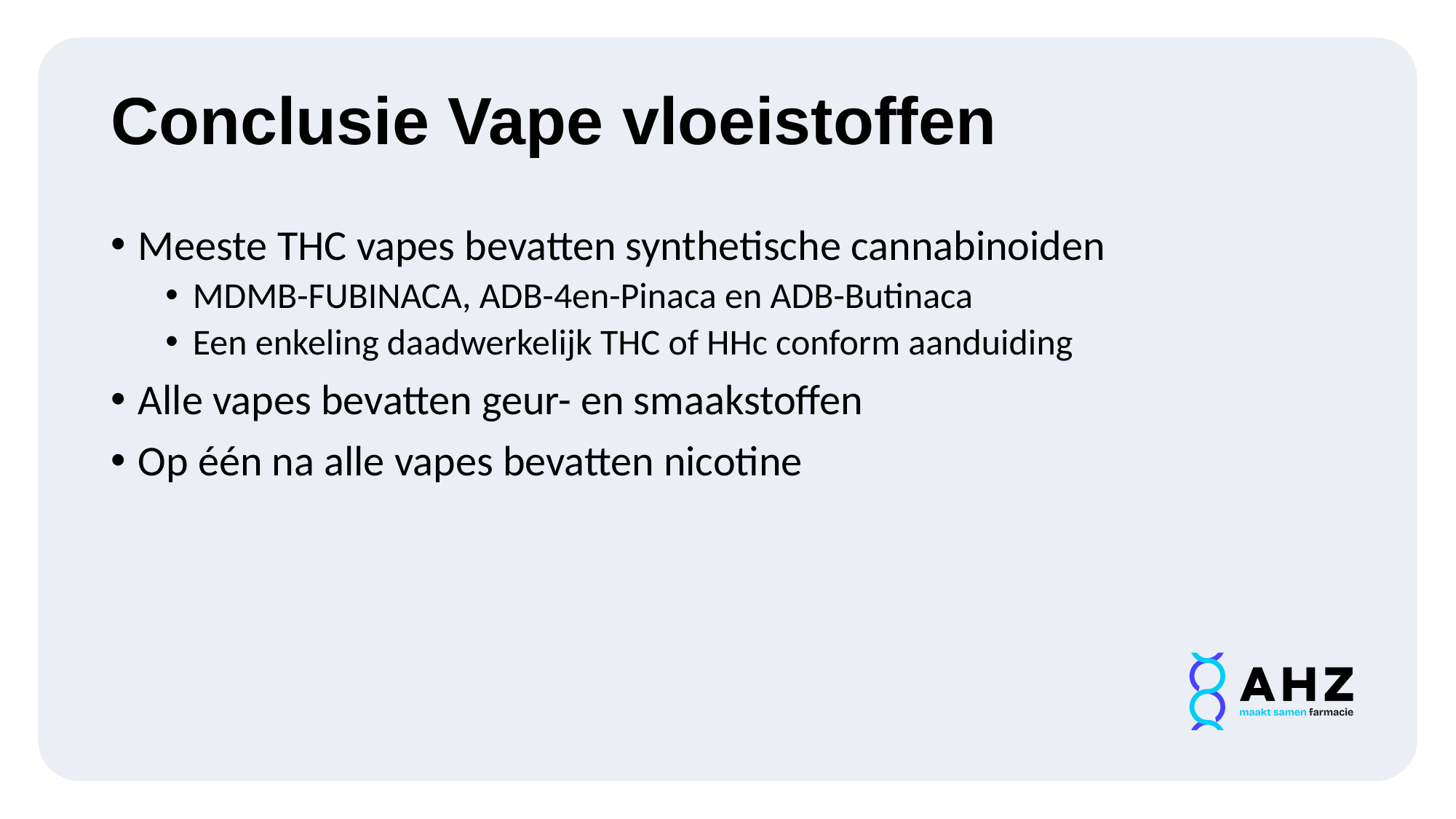

# Conclusie Vape vloeistoffen
Meeste THC vapes bevatten synthetische cannabinoiden
MDMB-FUBINACA, ADB-4en-Pinaca en ADB-Butinaca
Een enkeling daadwerkelijk THC of HHc conform aanduiding
Alle vapes bevatten geur- en smaakstoffen
Op één na alle vapes bevatten nicotine